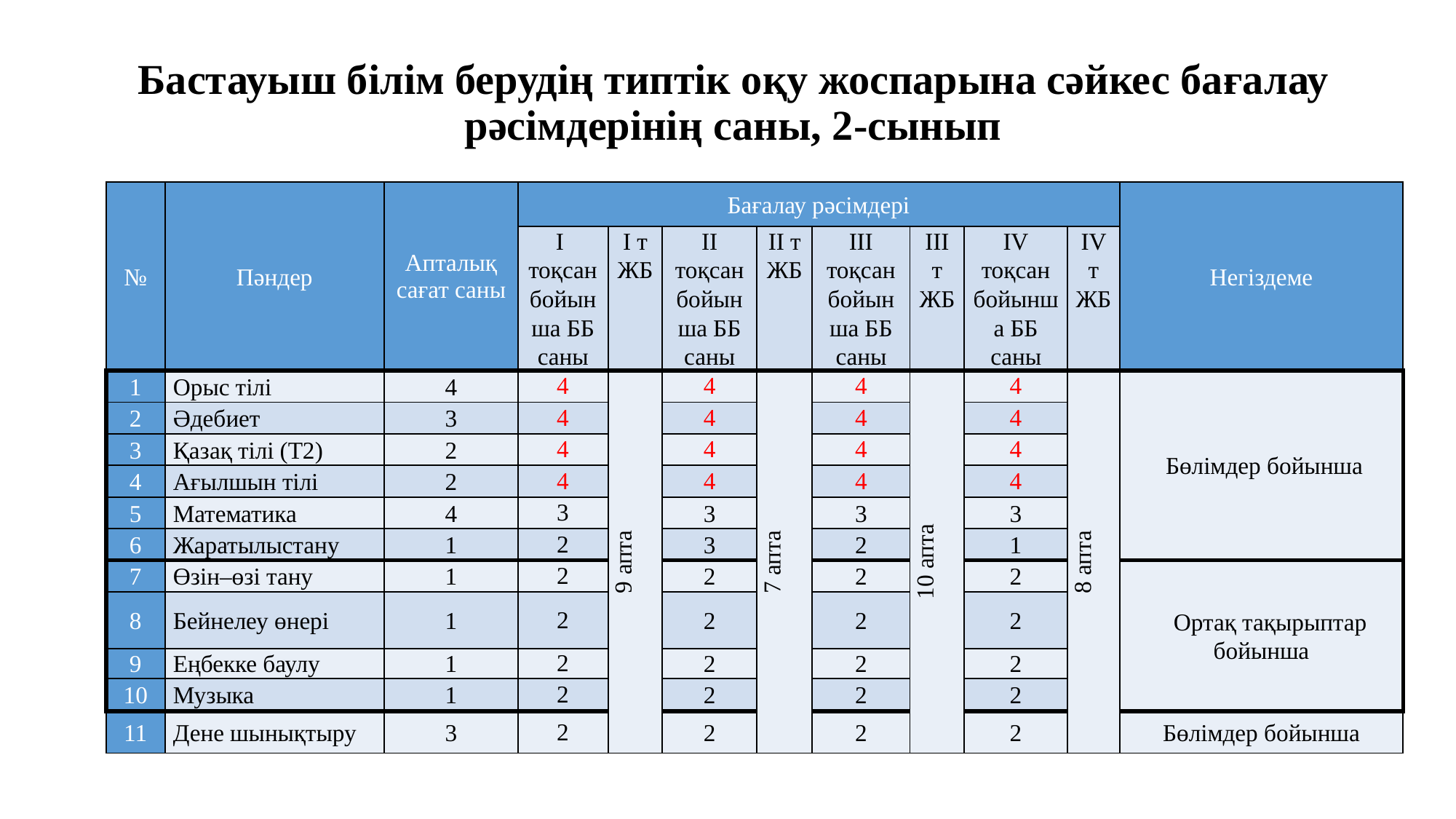

# Бастауыш білім берудің типтік оқу жоспарына сәйкес бағалау рәсімдерінің саны, 2-сынып
| № | Пәндер | Апталық сағат саны | Бағалау рәсімдері |  |  |  |  |  |  |  | Негіздеме |
| --- | --- | --- | --- | --- | --- | --- | --- | --- | --- | --- | --- |
|  |  |  | I тоқсан бойын ша ББ саны | I т ЖБ | II тоқсан бойынша ББ саны | II т ЖБ | III тоқсан бойынша ББ саны | III т ЖБ | IV тоқсан бойынша ББ саны | IV т ЖБ |  |
| 1 | Орыс тілі | 4 | 4 | 9 апта | 4 | 7 апта | 4 | 10 апта | 4 | 8 апта | Бөлімдер бойынша |
| 2 | Әдебиет | 3 | 4 |  | 4 |  | 4 |  | 4 |  |  |
| 3 | Қазақ тілі (Т2) | 2 | 4 |  | 4 |  | 4 |  | 4 |  |  |
| 4 | Ағылшын тілі | 2 | 4 |  | 4 |  | 4 |  | 4 |  |  |
| 5 | Математика | 4 | 3 |  | 3 |  | 3 |  | 3 |  |  |
| 6 | Жаратылыстану | 1 | 2 |  | 3 |  | 2 |  | 1 |  |  |
| 7 | Өзін–өзі тану | 1 | 2 |  | 2 |  | 2 |  | 2 |  | Ортақ тақырыптар бойынша |
| 8 | Бейнелеу өнері | 1 | 2 |  | 2 |  | 2 |  | 2 |  |  |
| 9 | Еңбекке баулу | 1 | 2 |  | 2 |  | 2 |  | 2 |  |  |
| 10 | Музыка | 1 | 2 |  | 2 |  | 2 |  | 2 |  |  |
| 11 | Дене шынықтыру | 3 | 2 |  | 2 |  | 2 |  | 2 |  | Бөлімдер бойынша |